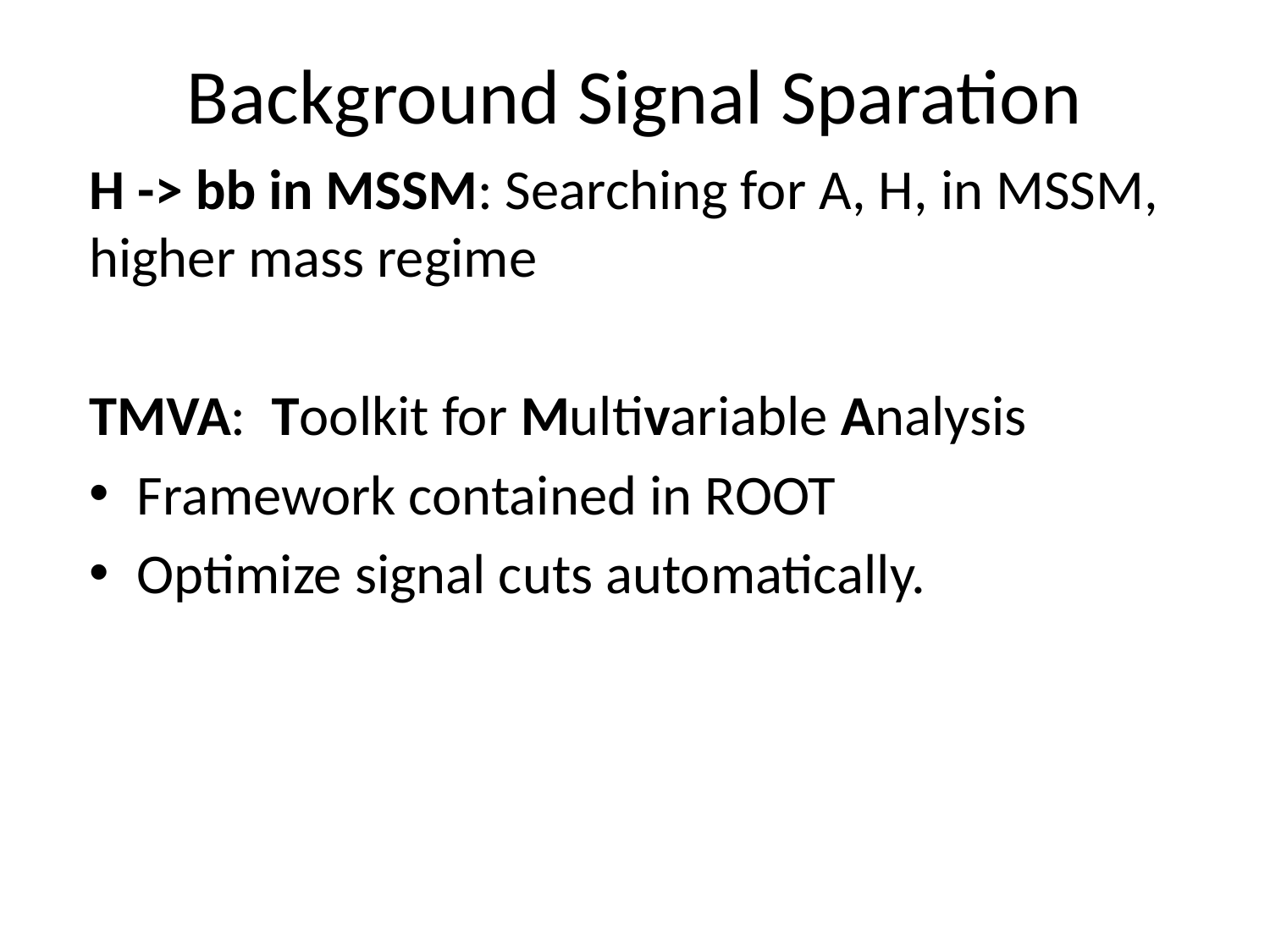

# Background Signal Sparation
H -> bb in MSSM: Searching for A, H, in MSSM, higher mass regime

TMVA:  Toolkit for Multivariable Analysis
Framework contained in ROOT
Optimize signal cuts automatically.